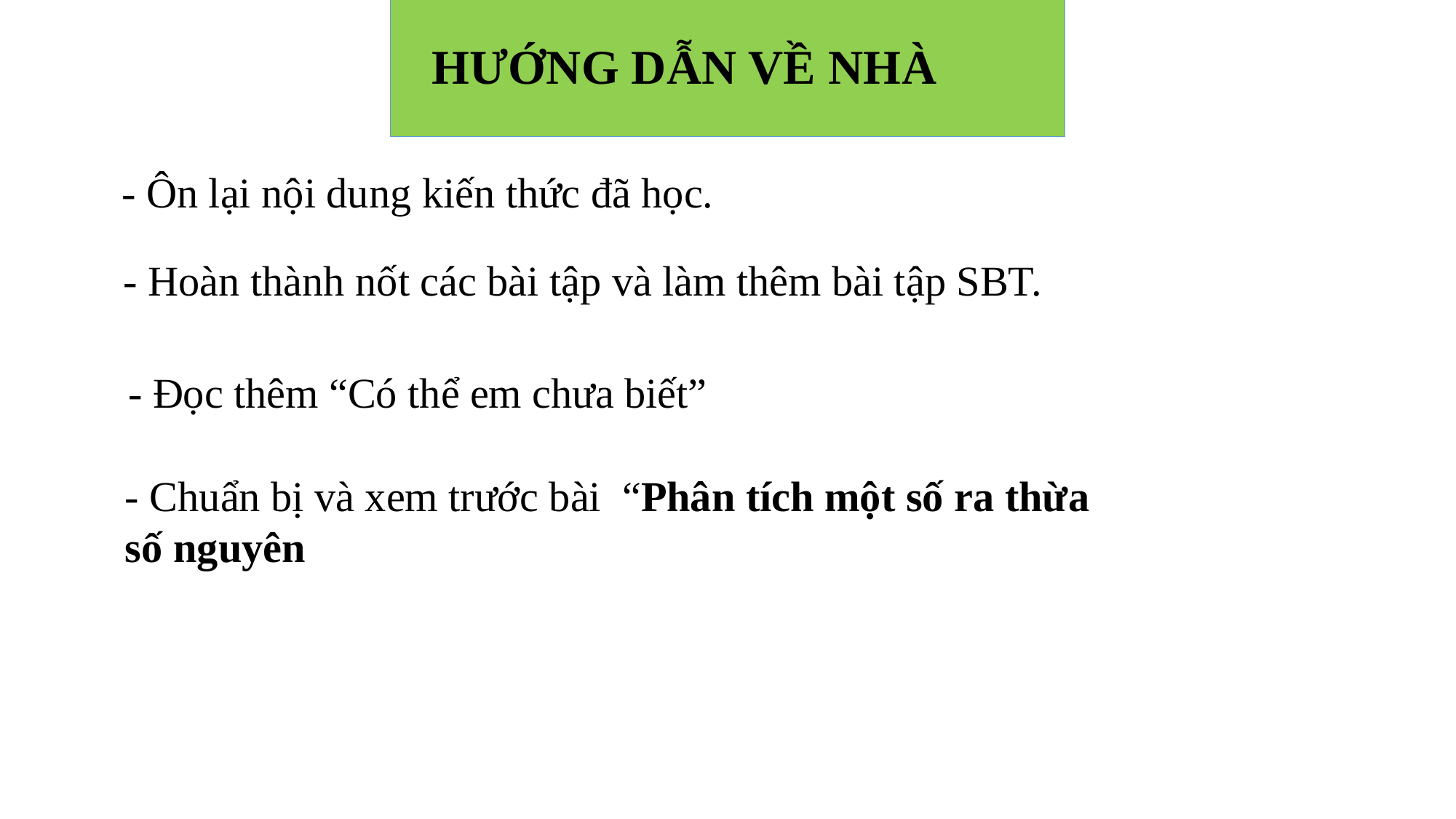

# HƯỚNG DẪN VỀ NHÀ
- Ôn lại nội dung kiến thức đã học.
- Hoàn thành nốt các bài tập và làm thêm bài tập SBT.
- Đọc thêm “Có thể em chưa biết”
- Chuẩn bị và xem trước bài  “Phân tích một số ra thừa số nguyên